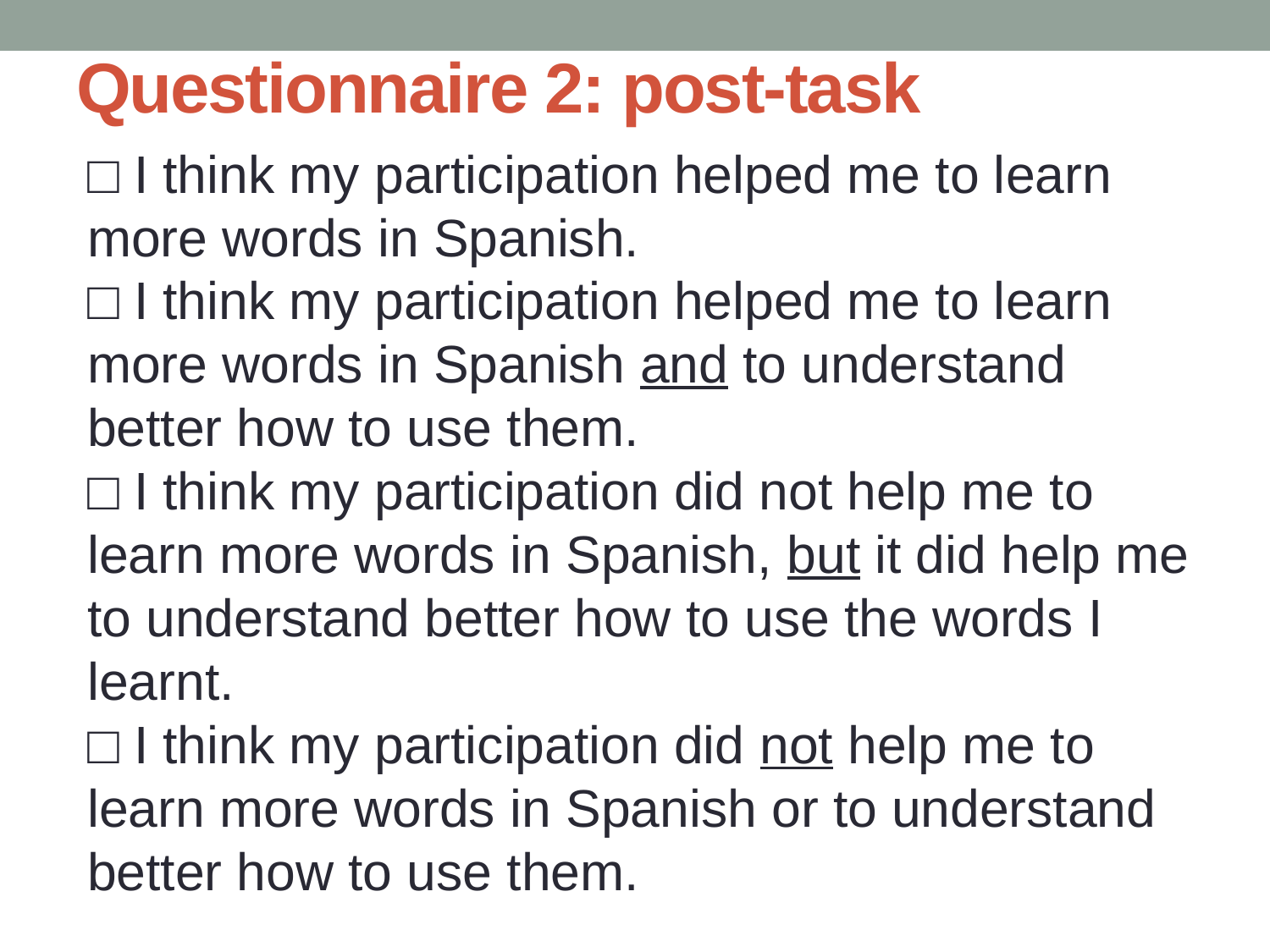

# Questionnaire 2: post-task
□ I think my participation helped me to learn more words in Spanish.
□ I think my participation helped me to learn more words in Spanish and to understand better how to use them.
□ I think my participation did not help me to learn more words in Spanish, but it did help me to understand better how to use the words I learnt.
□ I think my participation did not help me to learn more words in Spanish or to understand better how to use them.